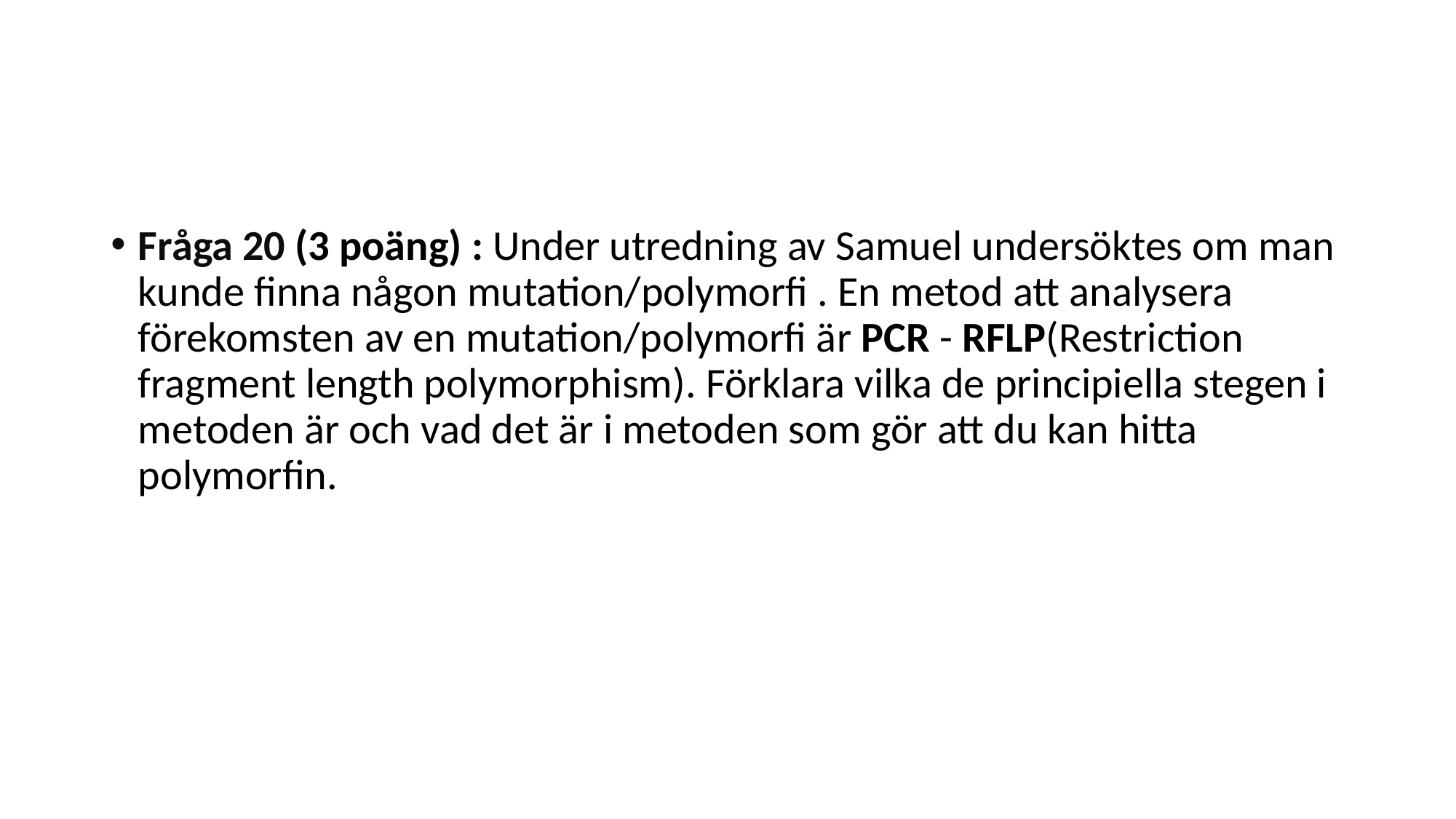

#
Fråga 20 (3 poäng) : Under utredning av Samuel undersöktes om man kunde finna någon mutation/polymorfi . En metod att analysera förekomsten av en mutation/polymorfi är PCR - RFLP(Restriction fragment length polymorphism). Förklara vilka de principiella stegen i metoden är och vad det är i metoden som gör att du kan hitta polymorfin.